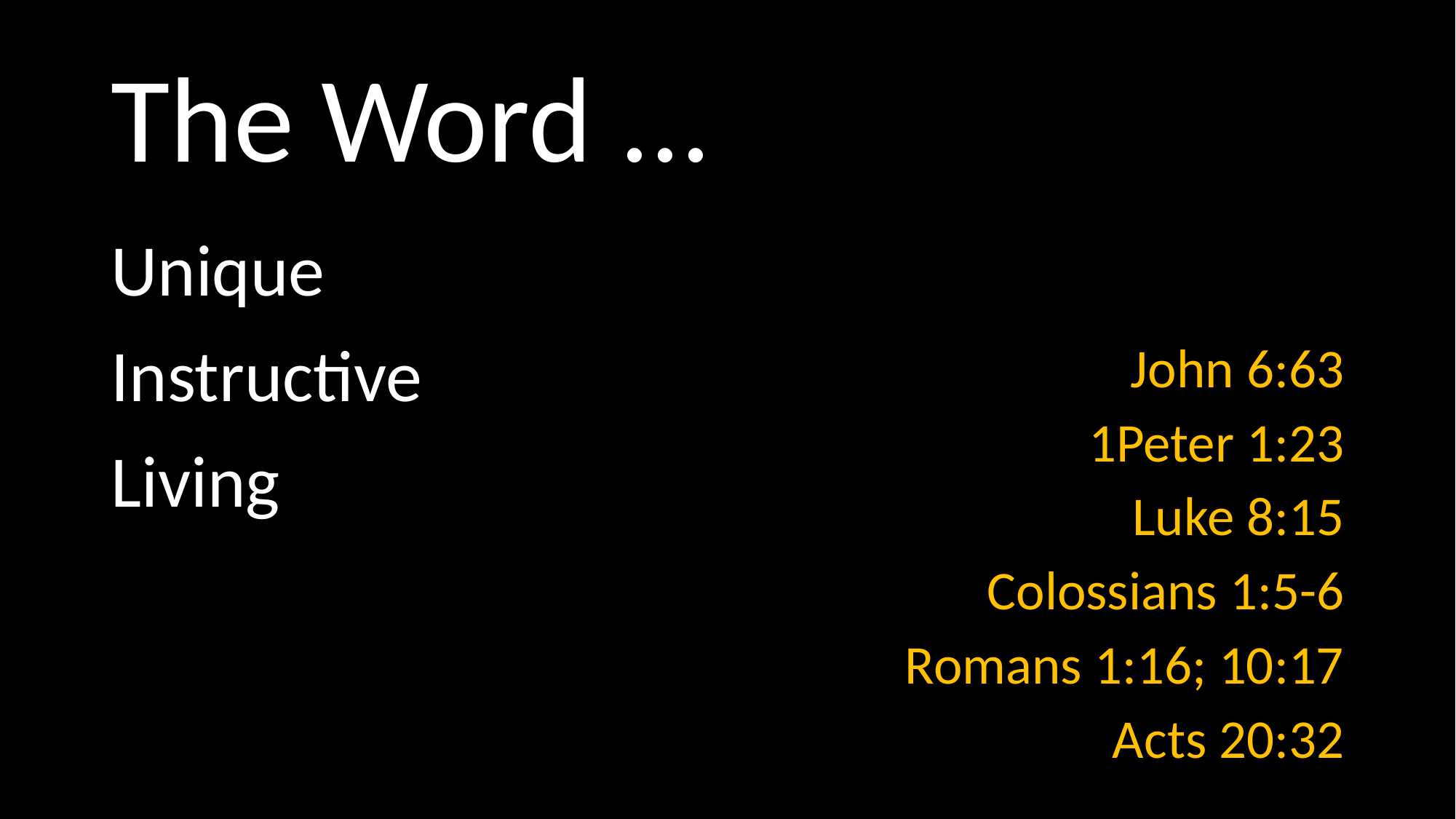

# The Word ...
John 6:63
1Peter 1:23
Luke 8:15
Colossians 1:5-6
Romans 1:16; 10:17
Acts 20:32
Unique
Instructive
Living